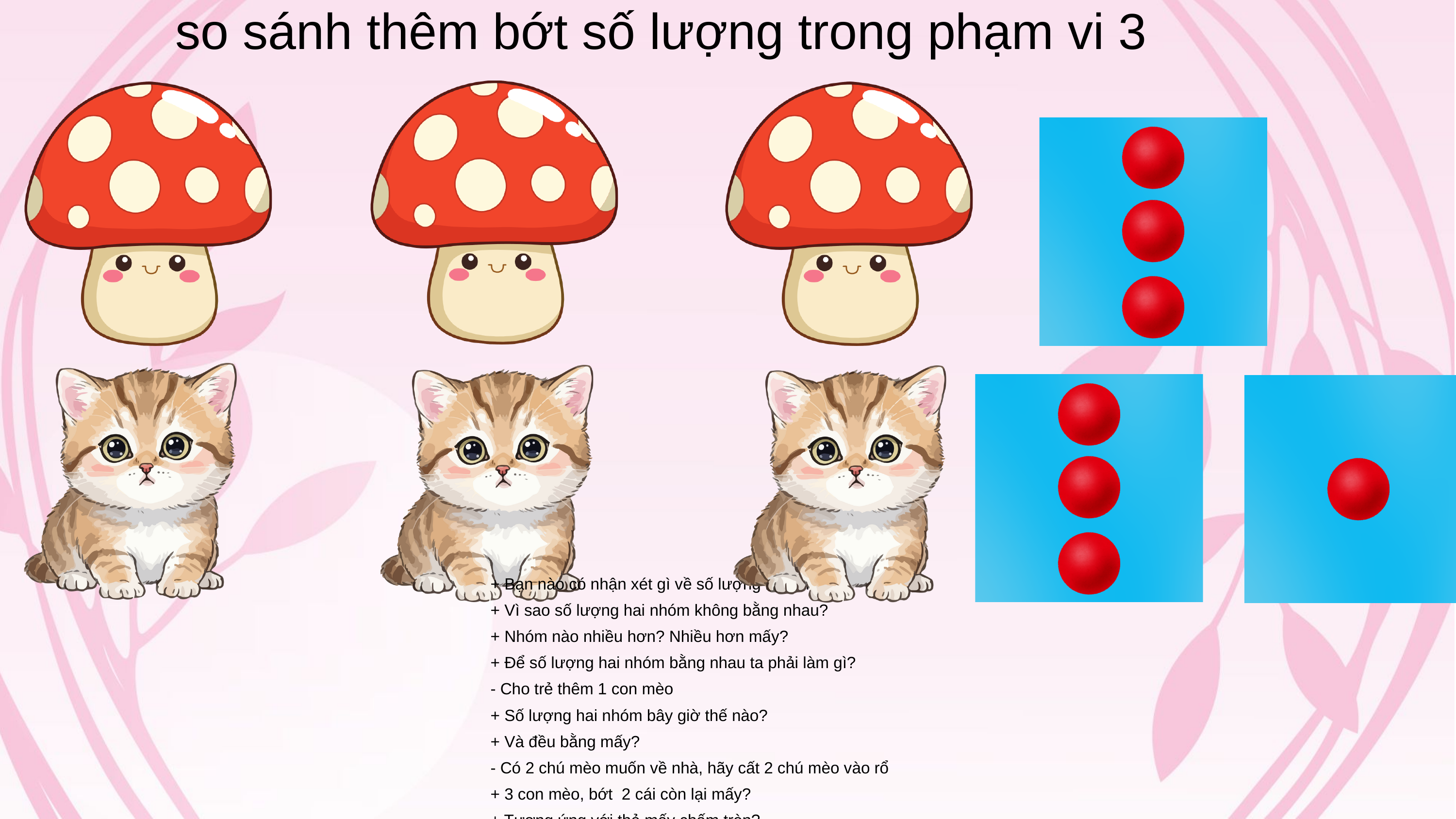

so sánh thêm bớt số lượng trong phạm vi 3

+ Bạn nào có nhận xét gì về số lượng hai nhóm?
+ Vì sao số lượng hai nhóm không bằng nhau?
+ Nhóm nào nhiều hơn? Nhiều hơn mấy?
+ Để số lượng hai nhóm bằng nhau ta phải làm gì?
- Cho trẻ thêm 1 con mèo
+ Số lượng hai nhóm bây giờ thế nào?
+ Và đều bằng mấy?
- Có 2 chú mèo muốn về nhà, hãy cất 2 chú mèo vào rổ
+ 3 con mèo, bớt  2 cái còn lại mấy?
+ Tương ứng với thẻ mấy chấm tròn?